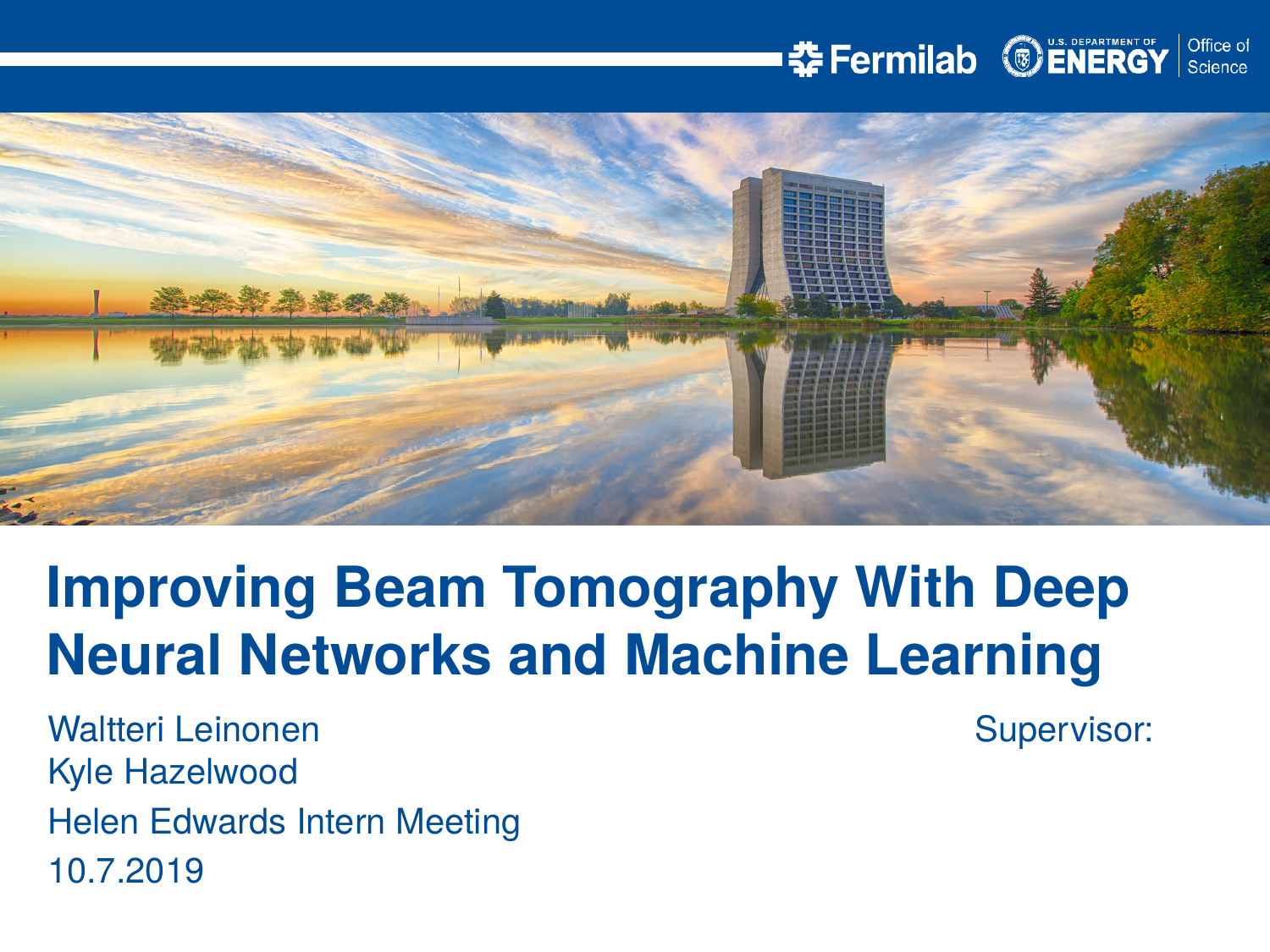

Improving Beam Tomography With Deep Neural Networks and Machine Learning
Waltteri Leinonen				                 Supervisor: Kyle Hazelwood
Helen Edwards Intern Meeting
10.7.2019